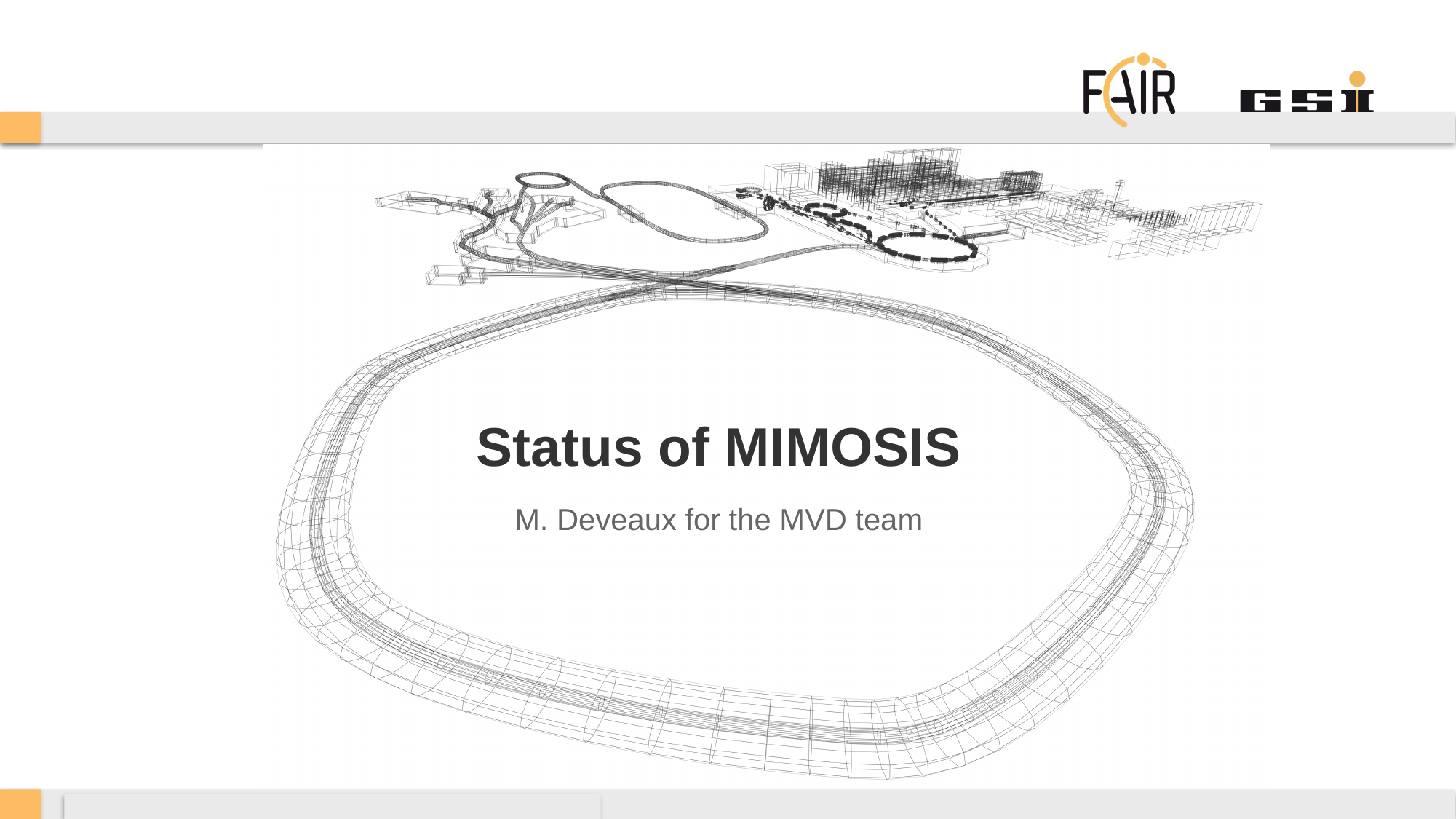

# Status of MIMOSIS
M. Deveaux for the MVD team